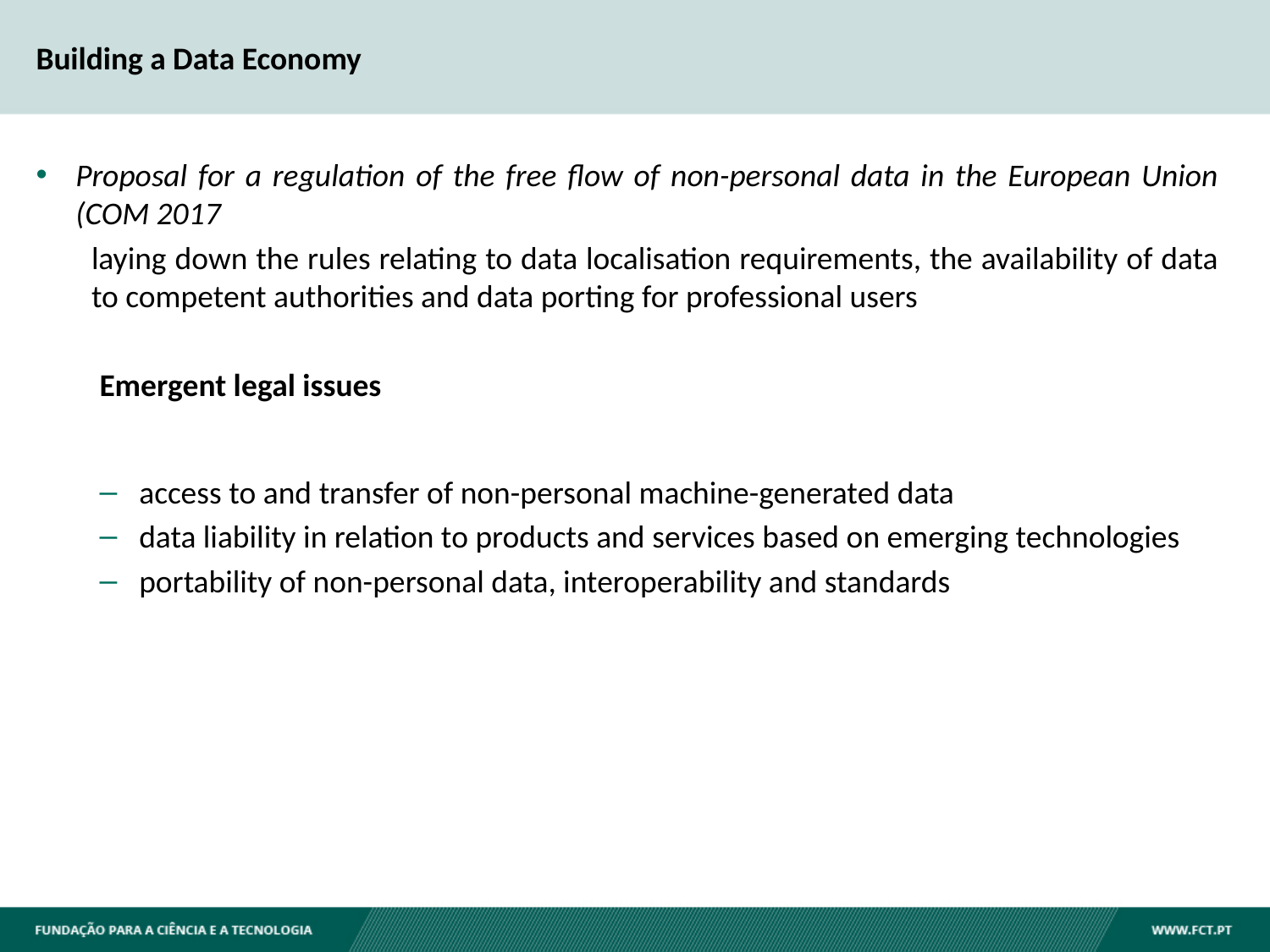

# Building a Data Economy
Proposal for a regulation of the free flow of non-personal data in the European Union (COM 2017
laying down the rules relating to data localisation requirements, the availability of data to competent authorities and data porting for professional users

Emergent legal issues

access to and transfer of non-personal machine-generated data
data liability in relation to products and services based on emerging technologies
portability of non-personal data, interoperability and standards